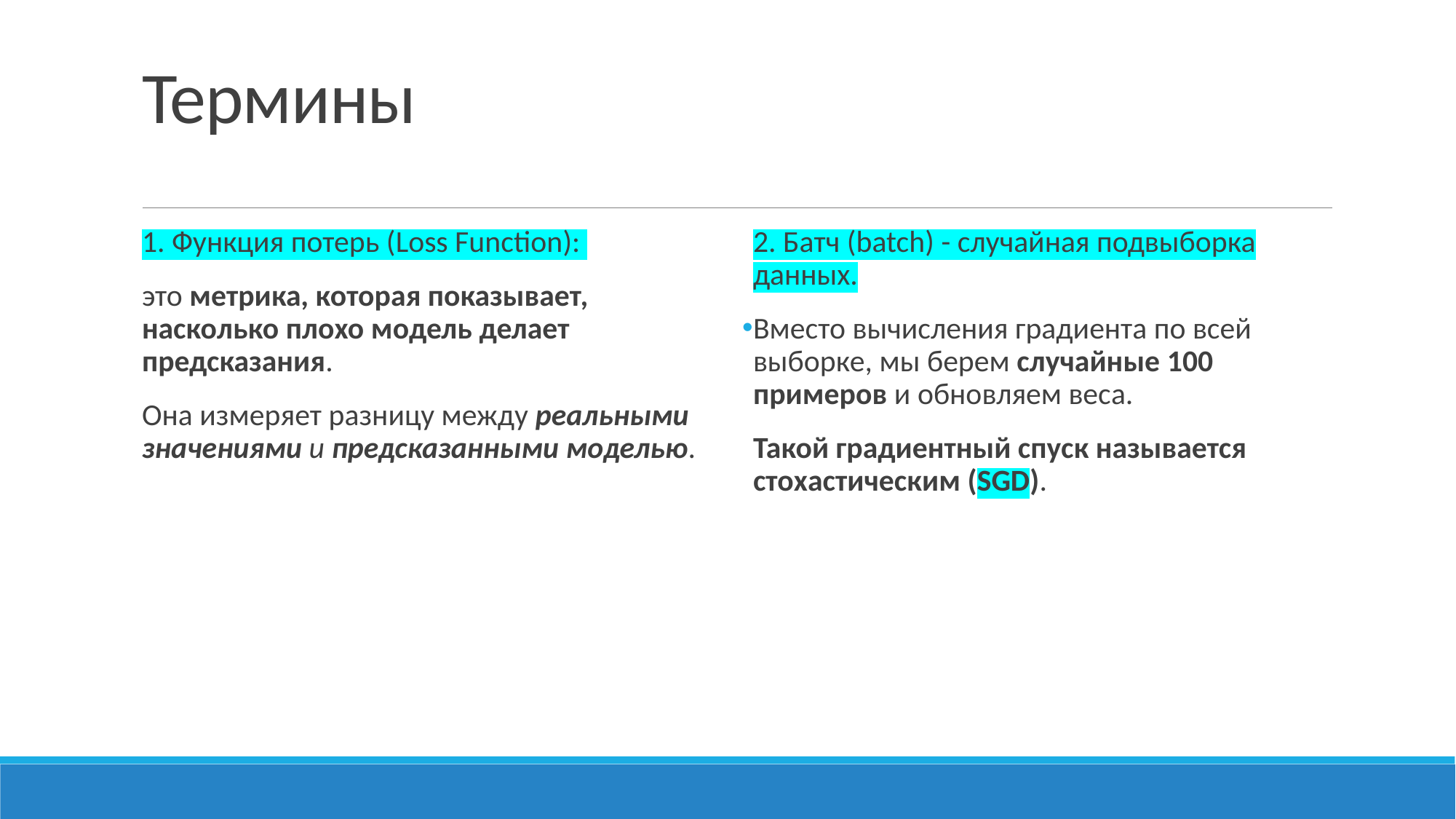

# Термины
1. Функция потерь (Loss Function):
это метрика, которая показывает, насколько плохо модель делает предсказания.
Она измеряет разницу между реальными значениями и предсказанными моделью.
2. Батч (batch) - случайная подвыборка данных.
Вместо вычисления градиента по всей выборке, мы берем случайные 100 примеров и обновляем веса.
Такой градиентный спуск называется стохастическим (SGD).